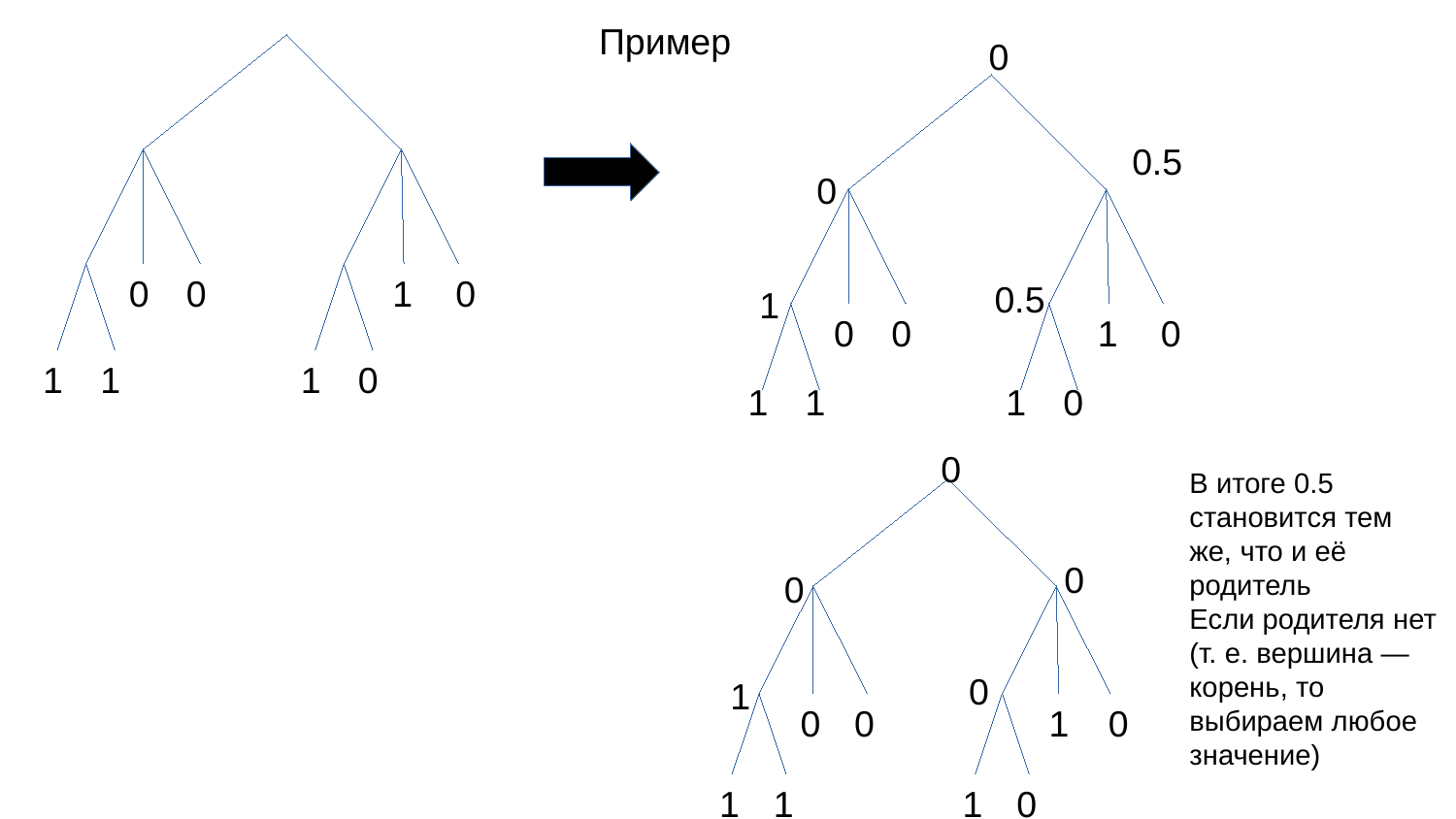

Пример
0

0.5

0

0
0

1
0
0.5
1

0
0

1
0
1
1
1
0
1
1
1
0
0
В итоге 0.5 становится тем же, что и её родитель

0
0

Если родителя нет (т. е. вершина — корень, то выбираем любое значение)
0
1

0
0

1
0
1
1
1
0